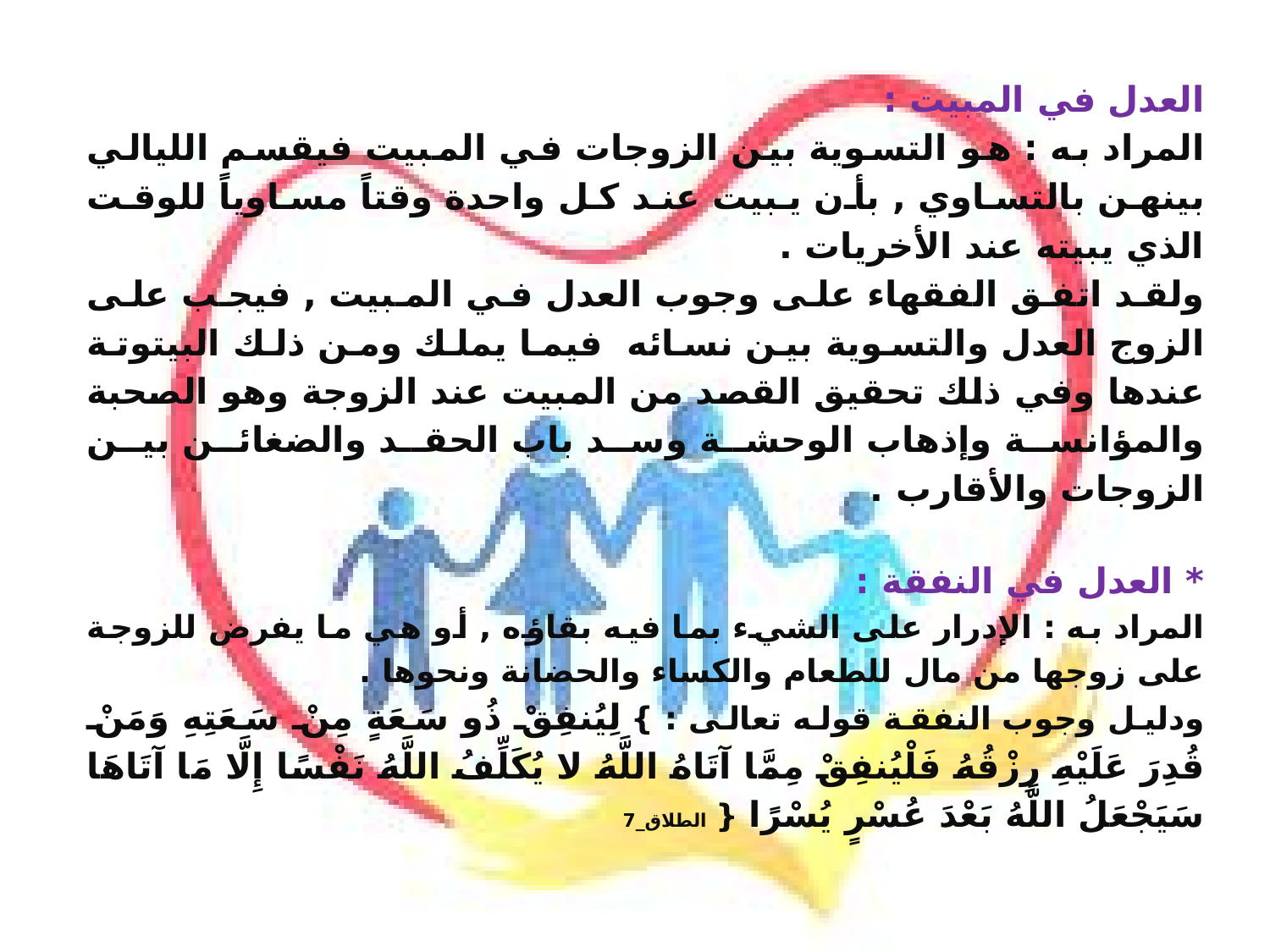

العدل في المبيت :
المراد به : هو التسوية بين الزوجات في المبيت فيقسم الليالي بينهن بالتساوي , بأن يبيت عند كل واحدة وقتاً مساوياً للوقت الذي يبيته عند الأخريات .
ولقد اتفق الفقهاء على وجوب العدل في المبيت , فيجب على الزوج العدل والتسوية بين نسائه  فيما يملك ومن ذلك البيتوتة عندها وفي ذلك تحقيق القصد من المبيت عند الزوجة وهو الصحبة والمؤانسة وإذهاب الوحشة وسد باب الحقد والضغائن بين الزوجات والأقارب .

* العدل في النفقة :
المراد به : الإدرار على الشيء بما فيه بقاؤه , أو هي ما يفرض للزوجة على زوجها من مال للطعام والكساء والحضانة ونحوها .
ودليل وجوب النفقة قوله تعالى : } لِيُنفِقْ ذُو سَعَةٍ مِنْ سَعَتِهِ وَمَنْ قُدِرَ عَلَيْهِ رِزْقُهُ فَلْيُنفِقْ مِمَّا آتَاهُ اللَّهُ لا يُكَلِّفُ اللَّهُ نَفْسًا إِلَّا مَا آتَاهَا سَيَجْعَلُ اللَّهُ بَعْدَ عُسْرٍ يُسْرًا { الطلاق_7